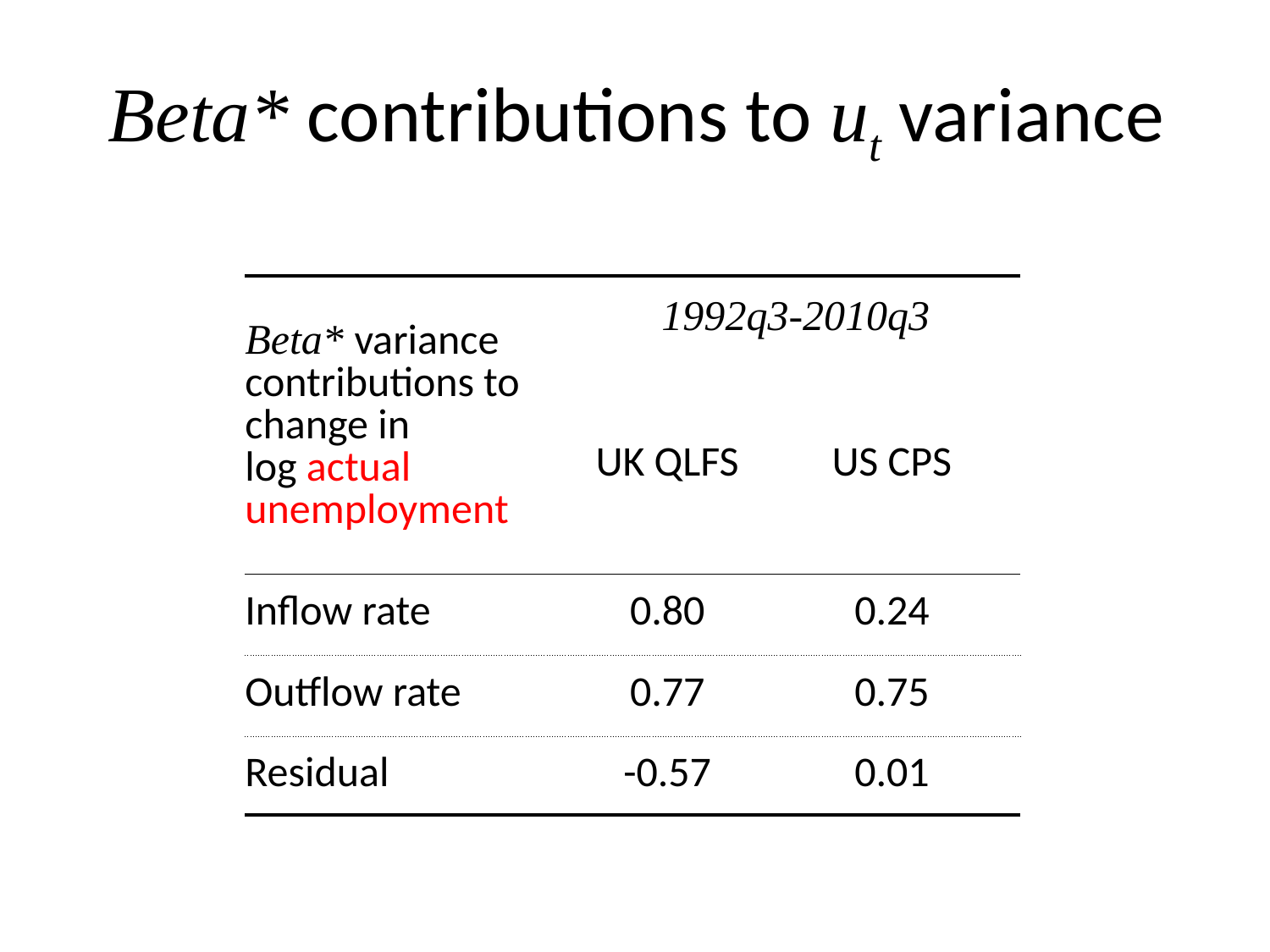

# Beta* contributions to ut variance
| Beta\* variance contributions to change in log actual unemployment | 1992q3-2010q3 |  |
| --- | --- | --- |
|  | UK QLFS | US CPS |
| Inflow rate | 0.80 | 0.24 |
| Outflow rate | 0.77 | 0.75 |
| Residual | -0.57 | 0.01 |